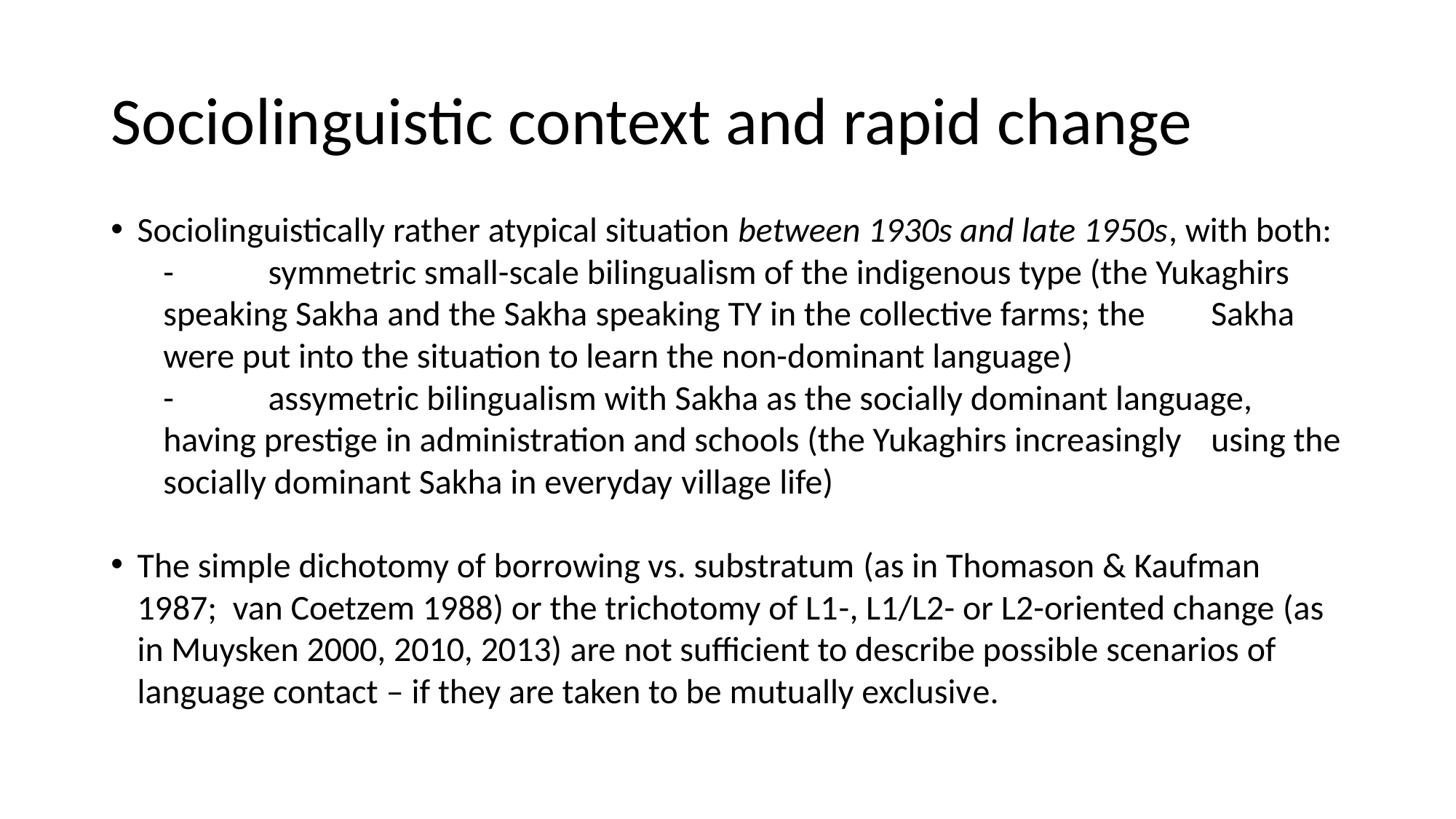

# Sociolinguistic context and rapid change
Sociolinguistically rather atypical situation between 1930s and late 1950s, with both:
-  	symmetric small-scale bilingualism of the indigenous type (the Yukaghirs 	speaking Sakha and the Sakha speaking TY in the collective farms; the 	Sakha were put into the situation to learn the non-dominant language)
- 	assymetric bilingualism with Sakha as the socially dominant language, 	having prestige in administration and schools (the Yukaghirs increasingly 	using the socially dominant Sakha in everyday village life)

The simple dichotomy of borrowing vs. substratum (as in Thomason & Kaufman 1987;  van Coetzem 1988) or the trichotomy of L1-, L1/L2- or L2-oriented change (as in Muysken 2000, 2010, 2013) are not sufficient to describe possible scenarios of language contact – if they are taken to be mutually exclusive.